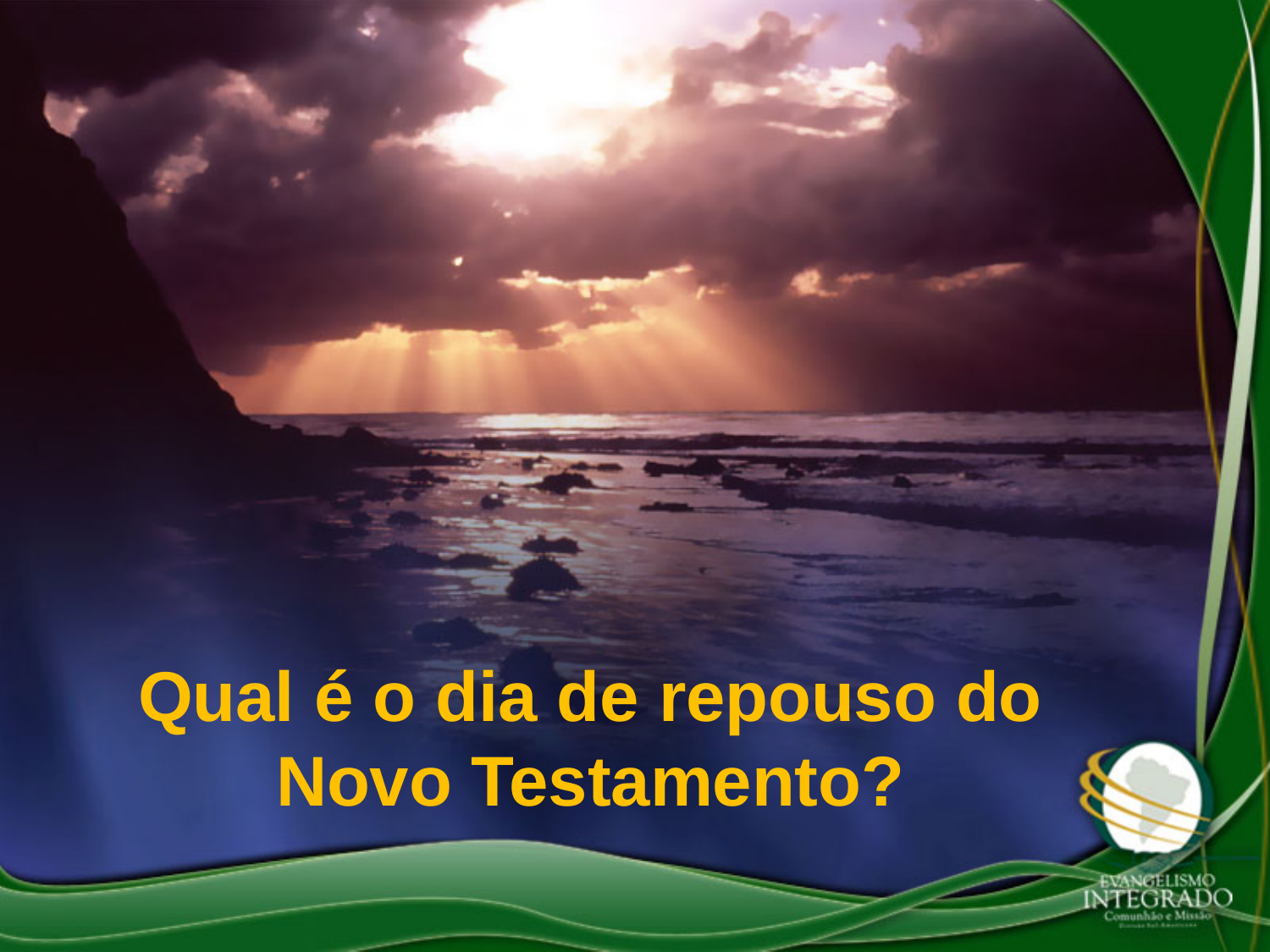

Qual é o dia de repouso do
Novo Testamento?